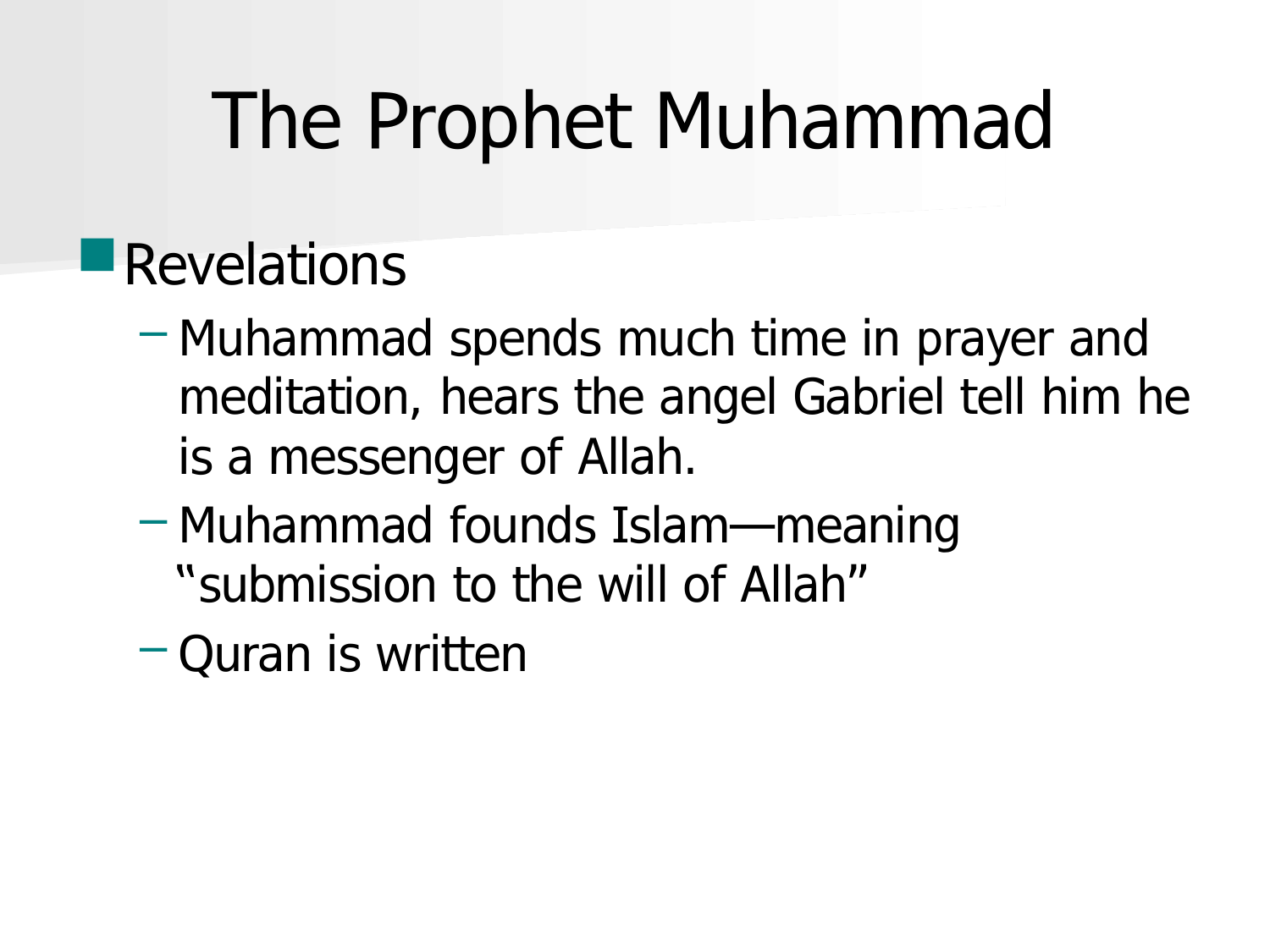

# The Prophet Muhammad
Revelations
Muhammad spends much time in prayer and meditation, hears the angel Gabriel tell him he is a messenger of Allah.
Muhammad founds Islam—meaning “submission to the will of Allah”
Quran is written